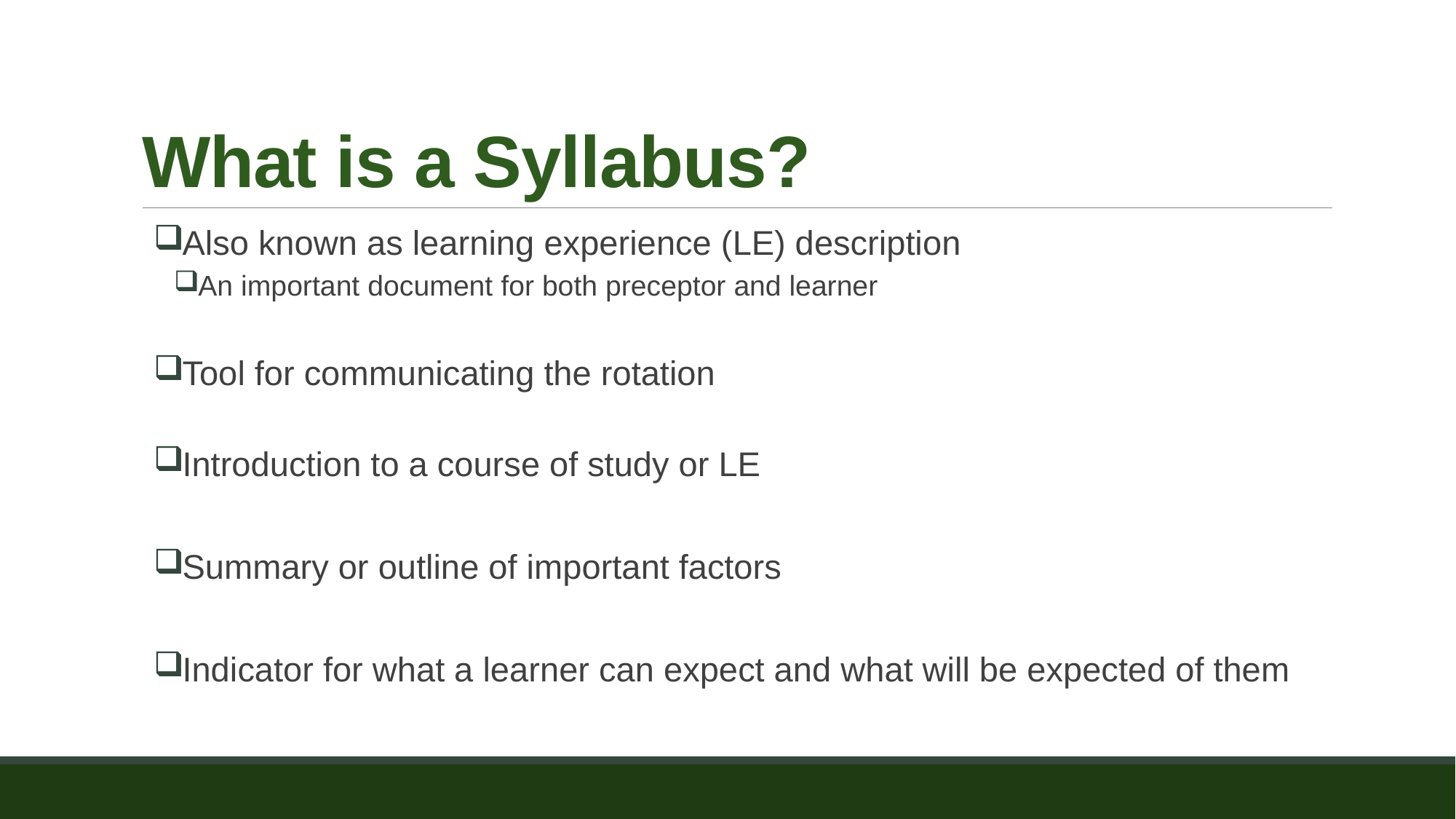

# What is a Syllabus?
Also known as learning experience (LE) description
An important document for both preceptor and learner

Tool for communicating the rotation

Introduction to a course of study or LE

Summary or outline of important factors

Indicator for what a learner can expect and what will be expected of them